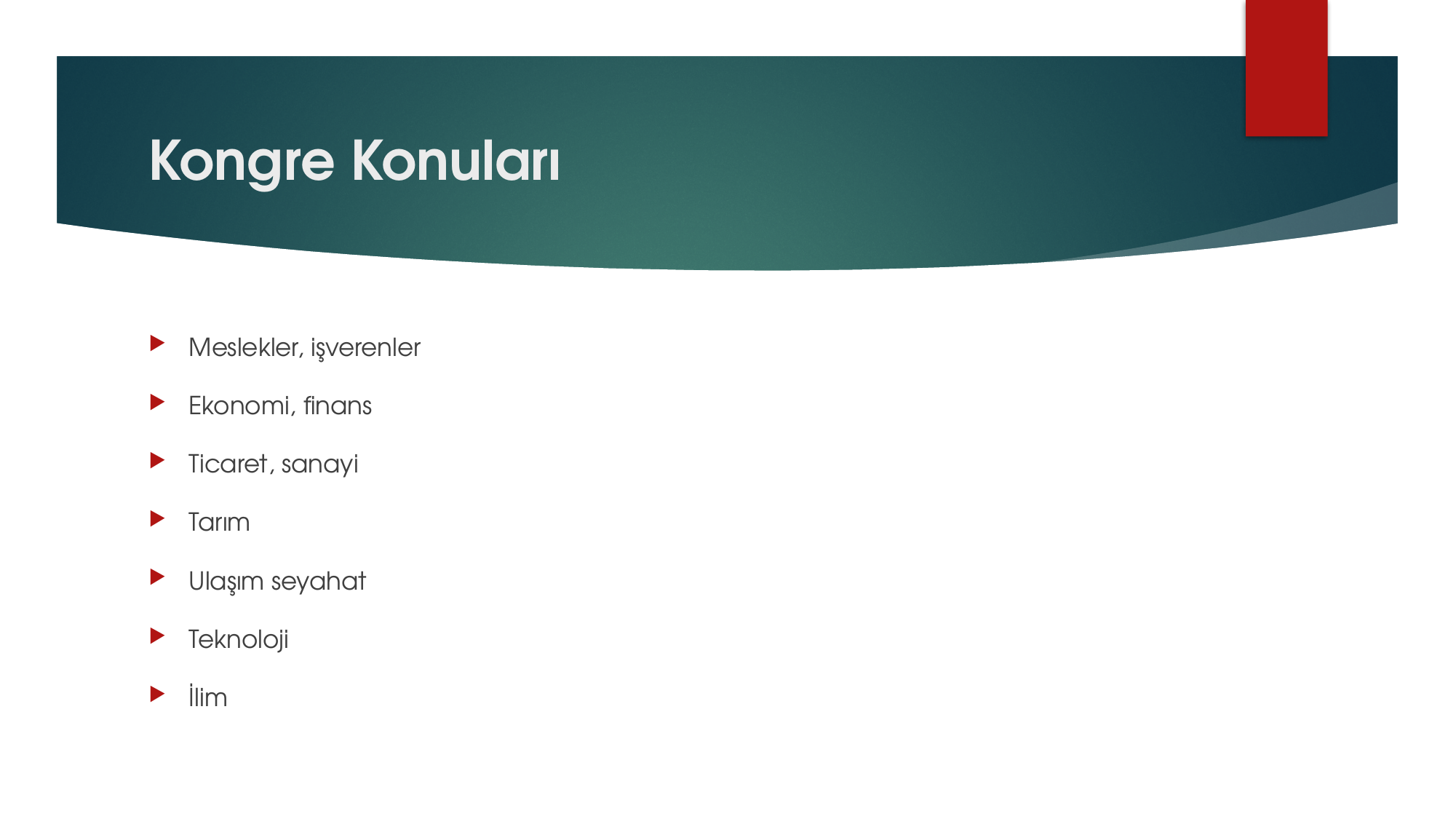

# Kongre Konuları
Meslekler, işverenler
Ekonomi, finans
Ticaret, sanayi
Tarım
Ulaşım seyahat
Teknoloji
İlim